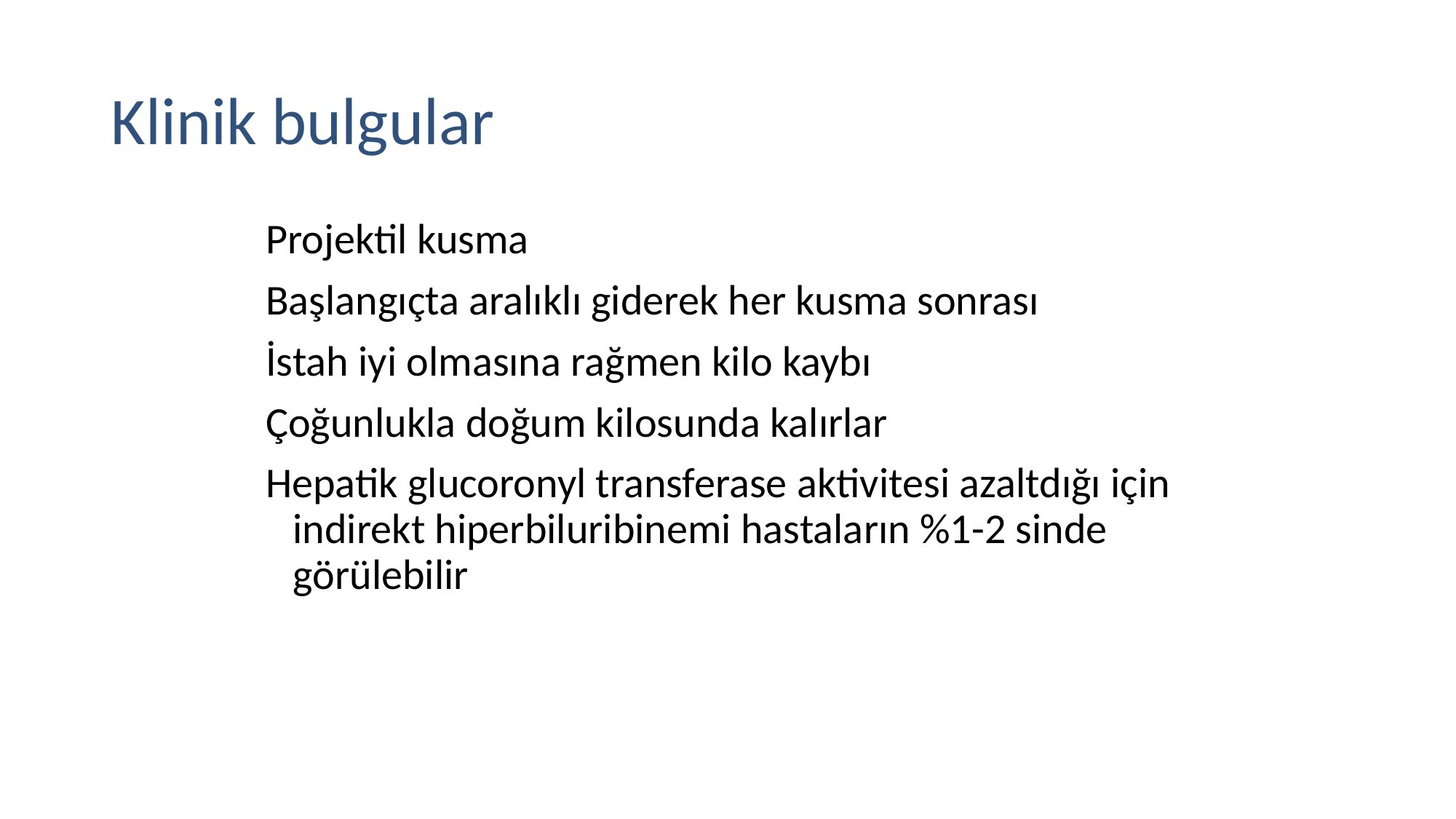

# Klinik bulgular
Projektil kusma
Başlangıçta aralıklı giderek her kusma sonrası
İstah iyi olmasına rağmen kilo kaybı
Çoğunlukla doğum kilosunda kalırlar
Hepatik glucoronyl transferase aktivitesi azaltdığı için indirekt hiperbiluribinemi hastaların %1-2 sinde görülebilir